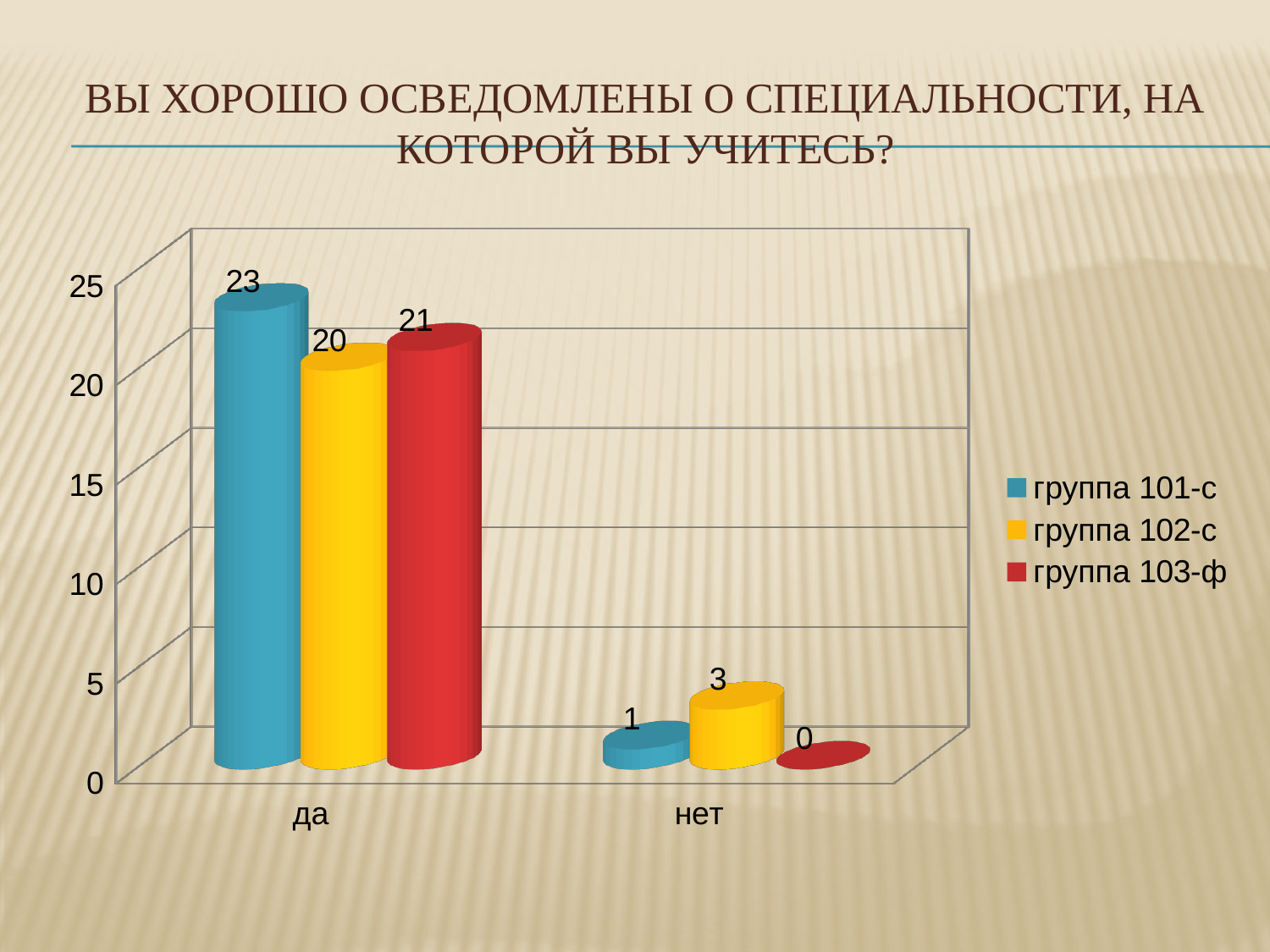

# Вы хорошо осведомлены о специальности, на которой Вы учитесь?

[unsupported chart]